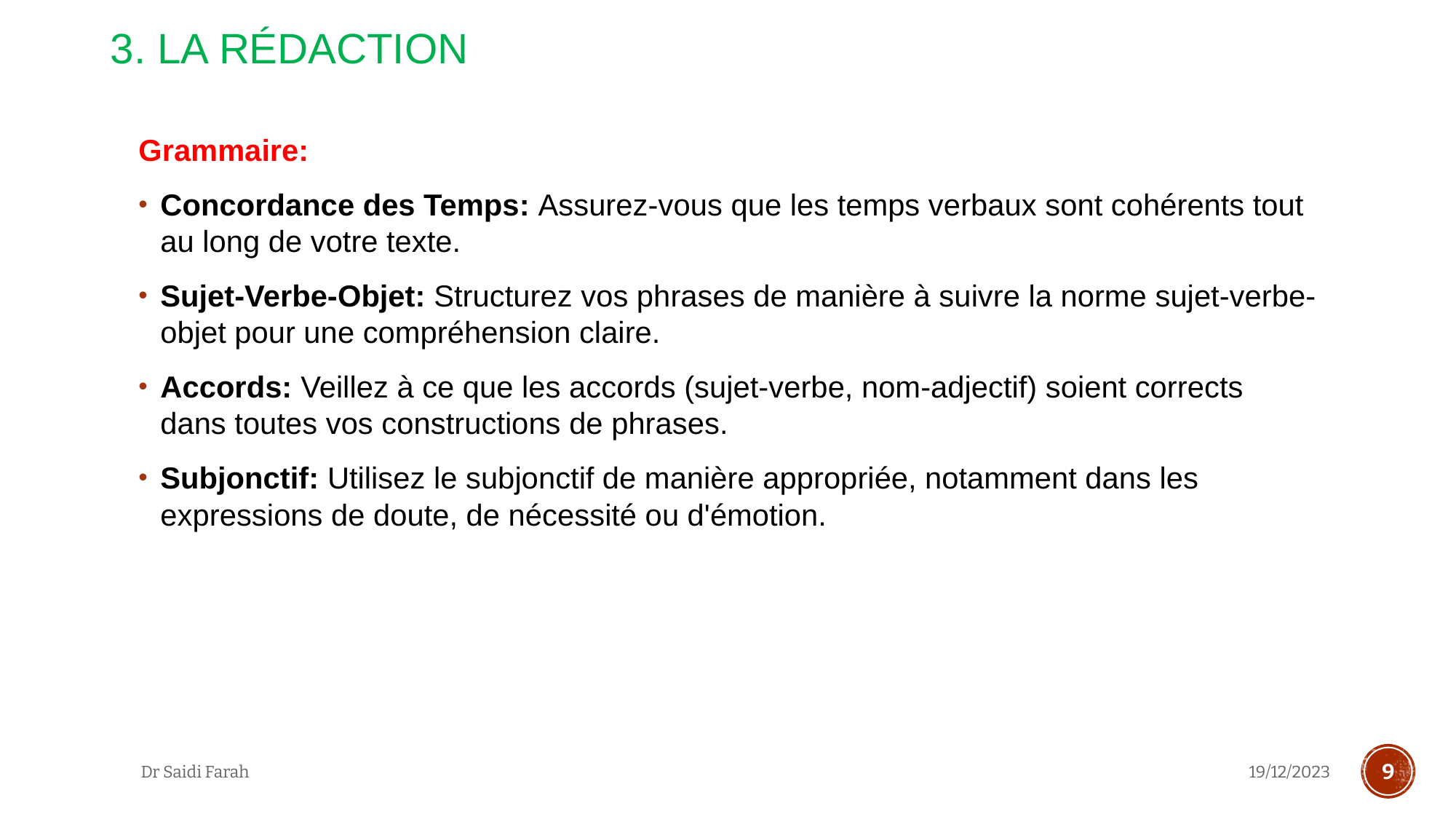

# 3. La Rédaction
Grammaire:
Concordance des Temps: Assurez-vous que les temps verbaux sont cohérents tout au long de votre texte.
Sujet-Verbe-Objet: Structurez vos phrases de manière à suivre la norme sujet-verbe-objet pour une compréhension claire.
Accords: Veillez à ce que les accords (sujet-verbe, nom-adjectif) soient corrects dans toutes vos constructions de phrases.
Subjonctif: Utilisez le subjonctif de manière appropriée, notamment dans les expressions de doute, de nécessité ou d'émotion.

Dr Saidi Farah
19/12/2023
9